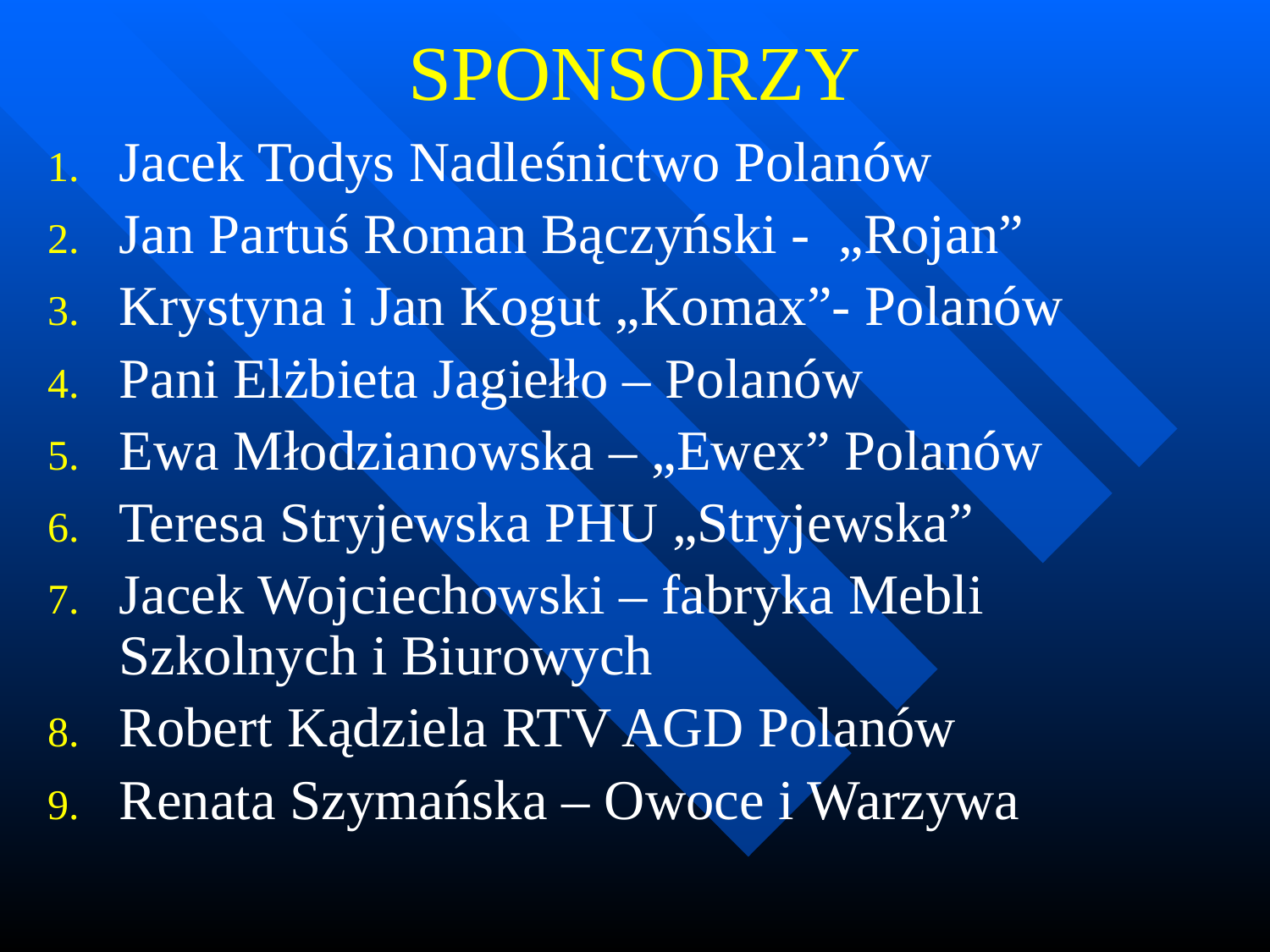

# SPONSORZY
Jacek Todys Nadleśnictwo Polanów
Jan Partuś Roman Bączyński -  „Rojan”
Krystyna i Jan Kogut „Komax”- Polanów
Pani Elżbieta Jagiełło – Polanów
Ewa Młodzianowska – „Ewex” Polanów
Teresa Stryjewska PHU „Stryjewska”
Jacek Wojciechowski – fabryka Mebli Szkolnych i Biurowych
Robert Kądziela RTV AGD Polanów
Renata Szymańska – Owoce i Warzywa